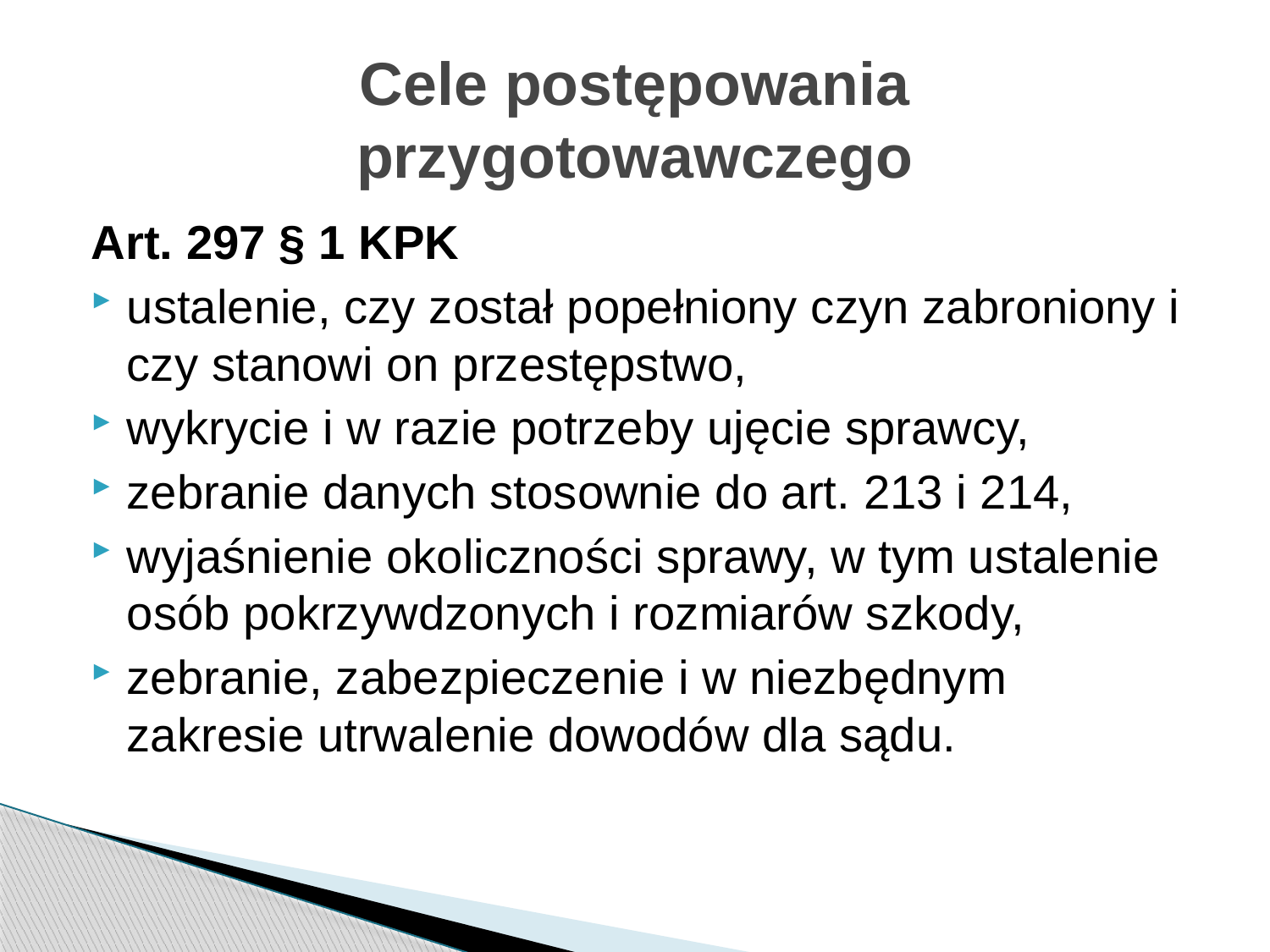

# Cele postępowania przygotowawczego
Art. 297 § 1 KPK
ustalenie, czy został popełniony czyn zabroniony i czy stanowi on przestępstwo,
wykrycie i w razie potrzeby ujęcie sprawcy,
zebranie danych stosownie do art. 213 i 214,
wyjaśnienie okoliczności sprawy, w tym ustalenie osób pokrzywdzonych i rozmiarów szkody,
zebranie, zabezpieczenie i w niezbędnym zakresie utrwalenie dowodów dla sądu.